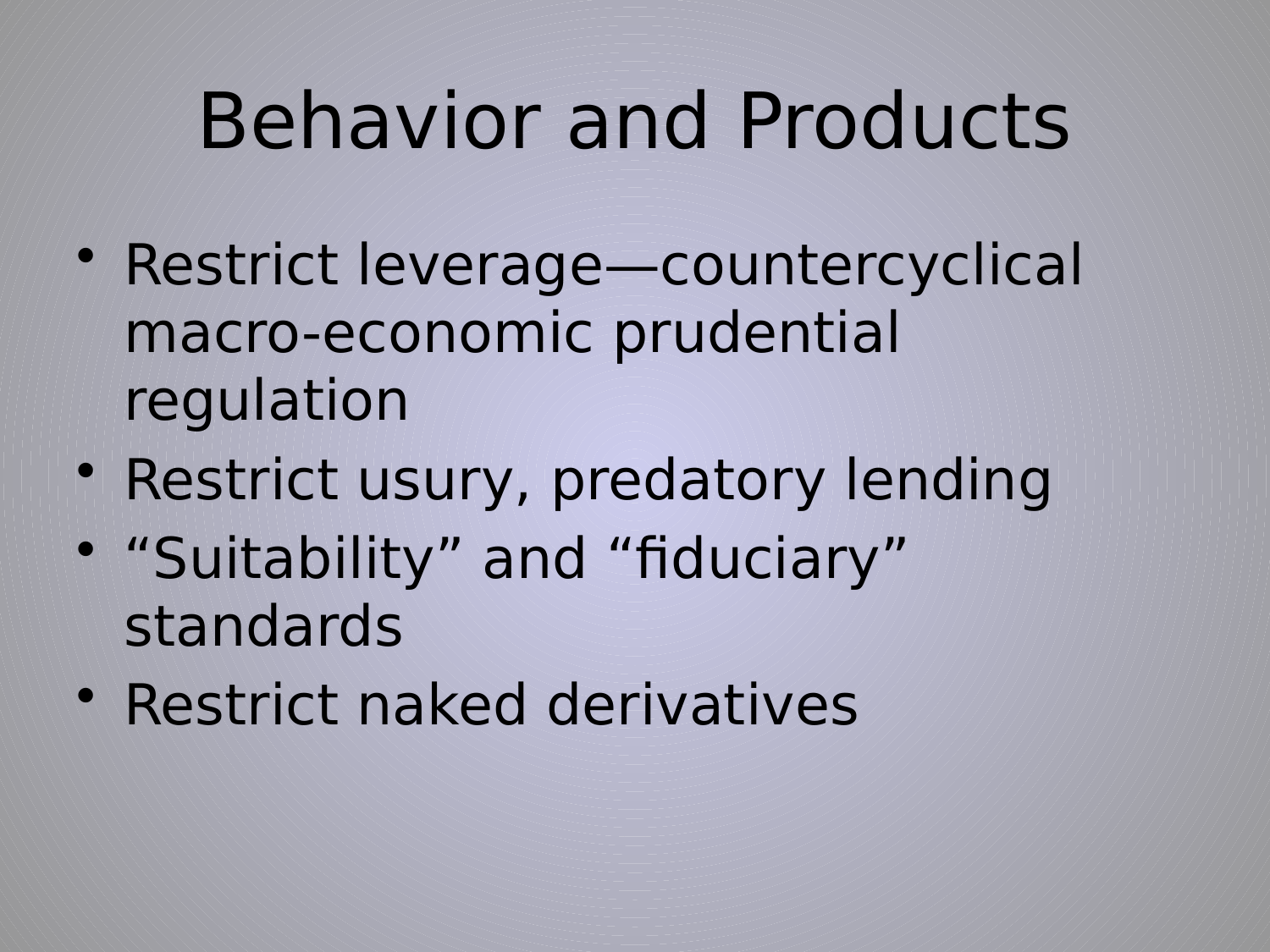

# Behavior and Products
Restrict leverage—countercyclical macro-economic prudential regulation
Restrict usury, predatory lending
“Suitability” and “fiduciary” standards
Restrict naked derivatives